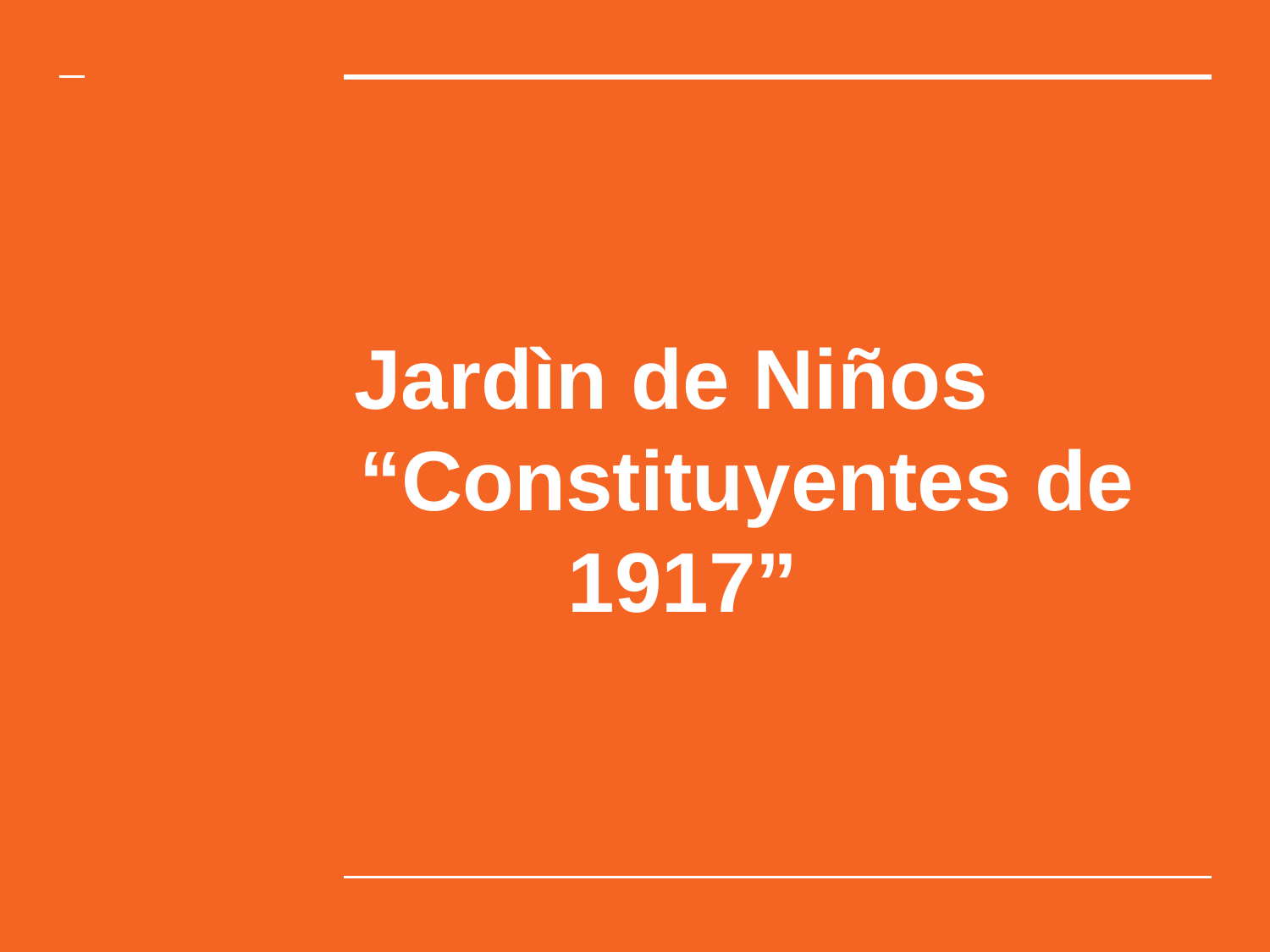

# Jardìn de Niños
	“Constituyentes de 1917”